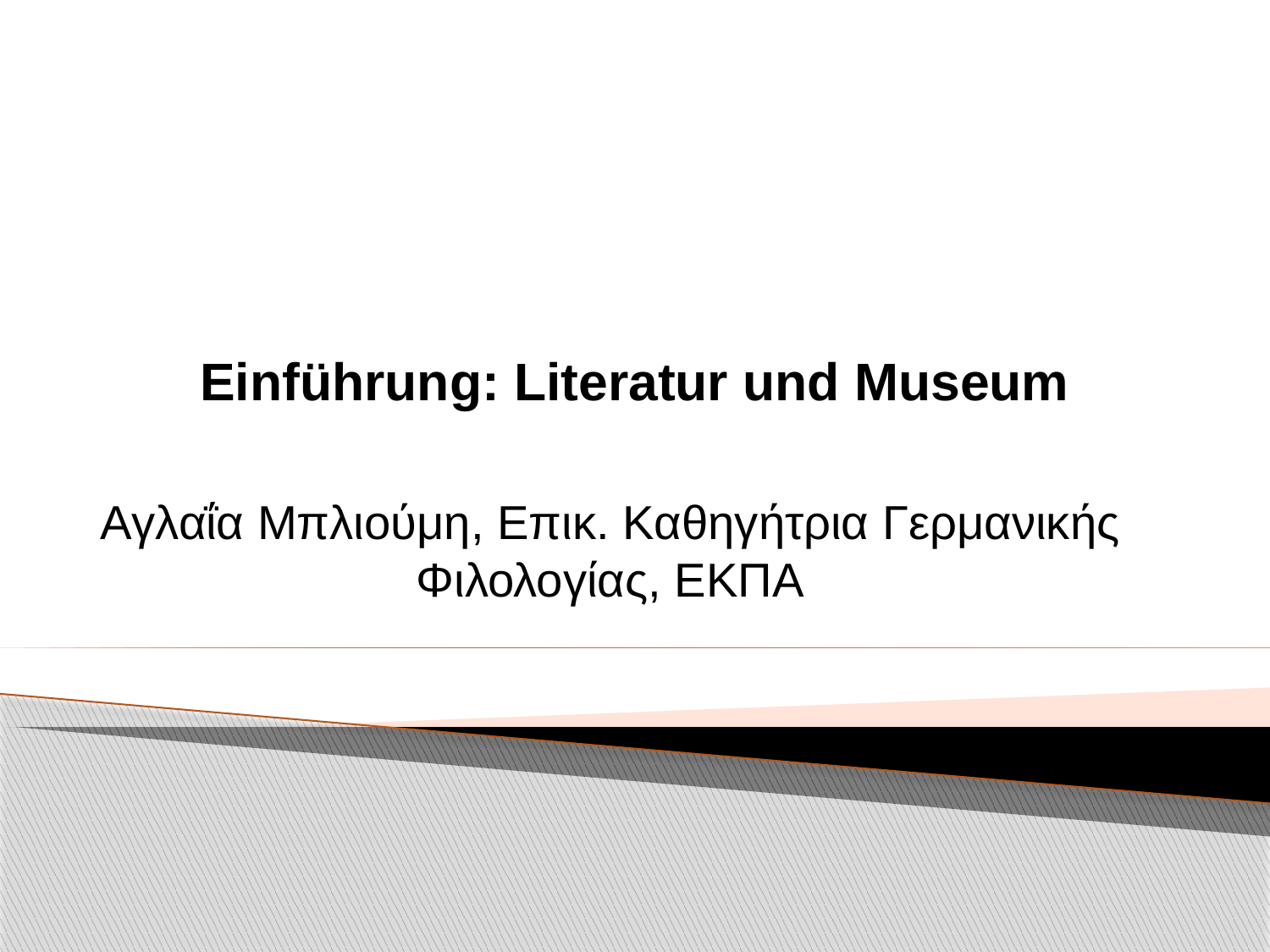

# Einführung: Literatur und Museum
Αγλαΐα Μπλιούμη, Επικ. Καθηγήτρια Γερμανικής Φιλολογίας, ΕΚΠΑ